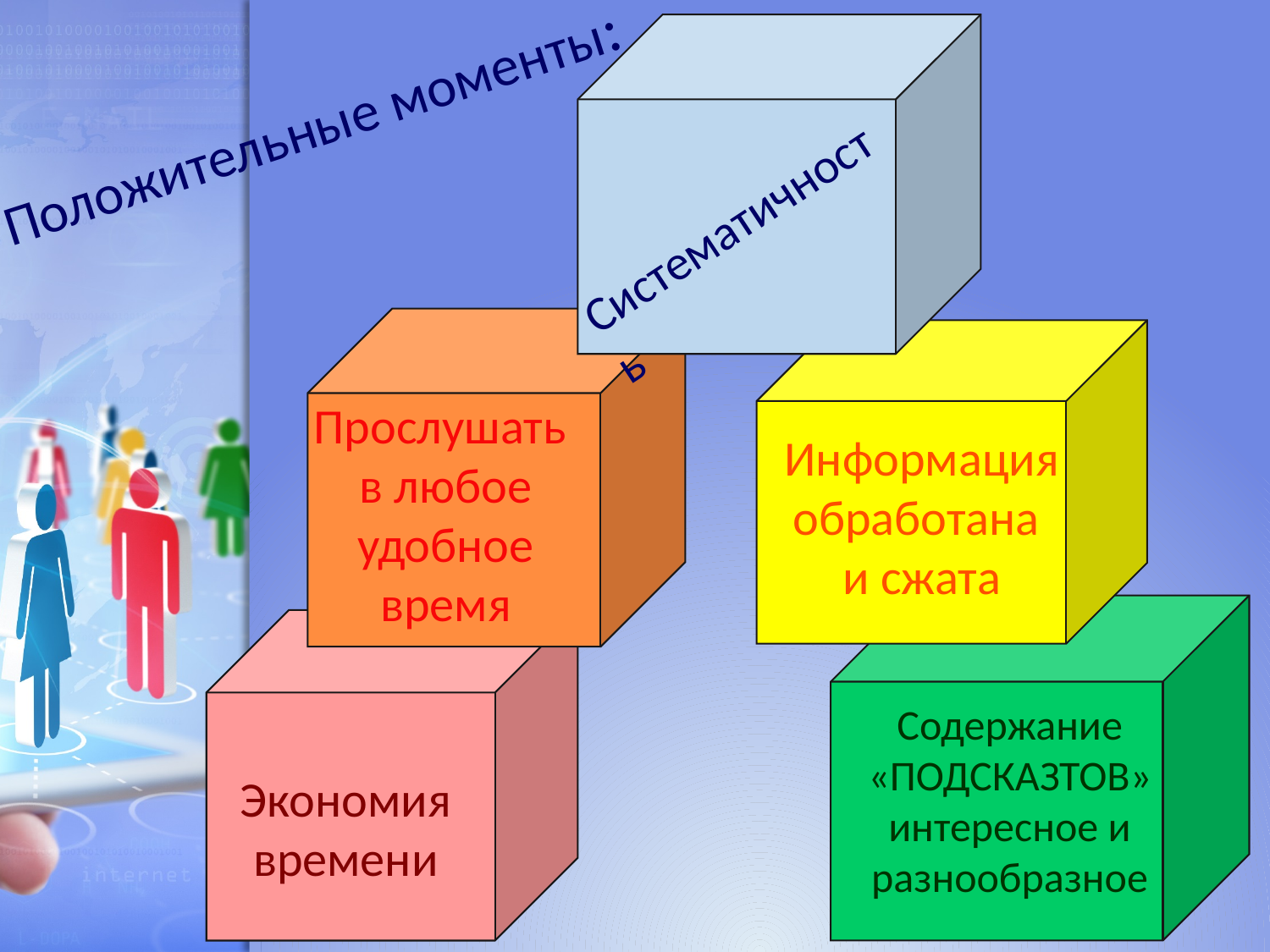

Положительные моменты:
Систематичность

Прослушать
в любое удобное время
Информация обработана
и сжата

Содержание «ПОДСКАЗТОВ» интересное и разнообразное
Экономия времени